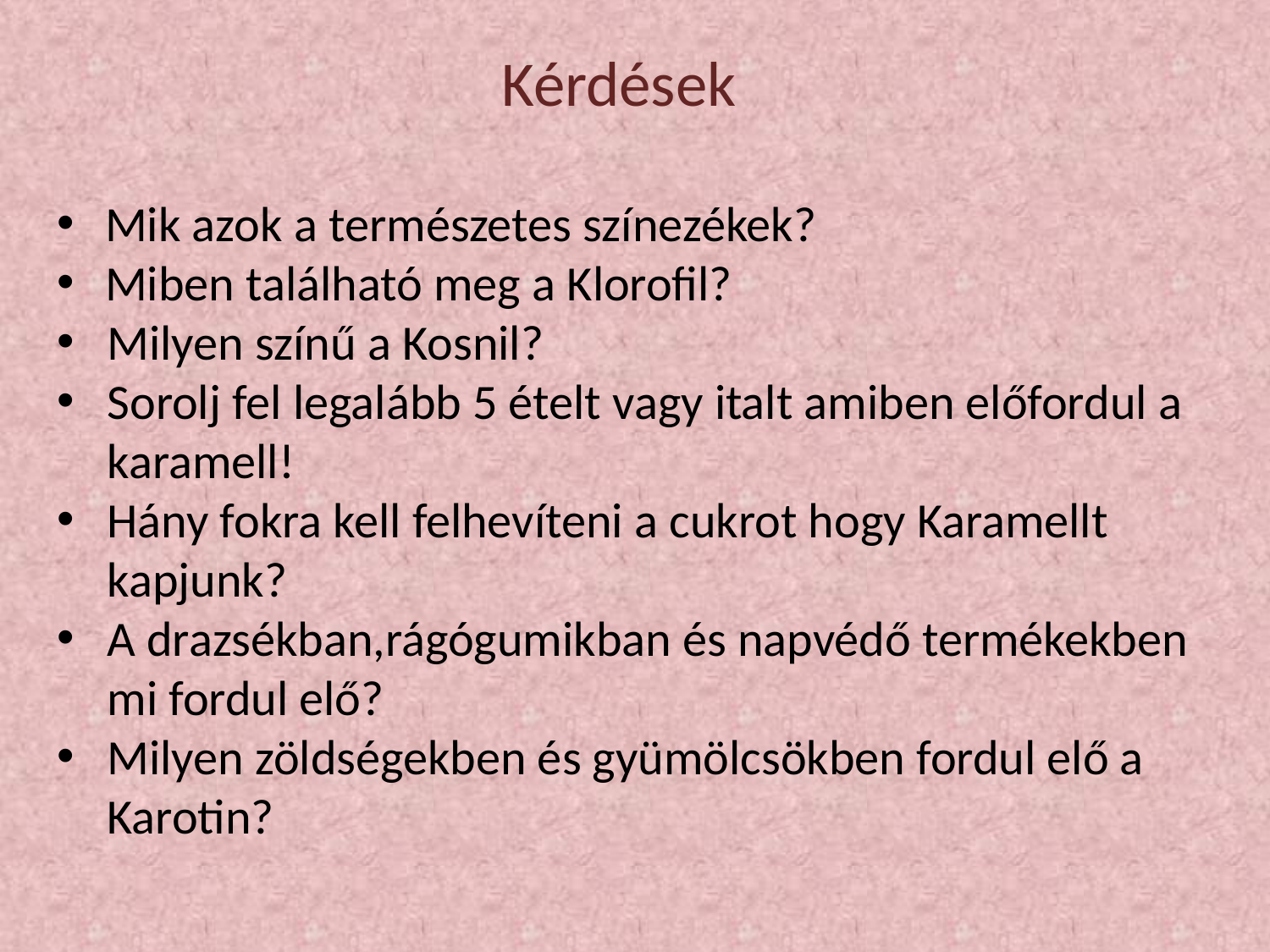

Kérdések
Mik azok a természetes színezékek?
Miben található meg a Klorofil?
Milyen színű a Kosnil?
Sorolj fel legalább 5 ételt vagy italt amiben előfordul a karamell!
Hány fokra kell felhevíteni a cukrot hogy Karamellt kapjunk?
A drazsékban,rágógumikban és napvédő termékekben mi fordul elő?
Milyen zöldségekben és gyümölcsökben fordul elő a Karotin?